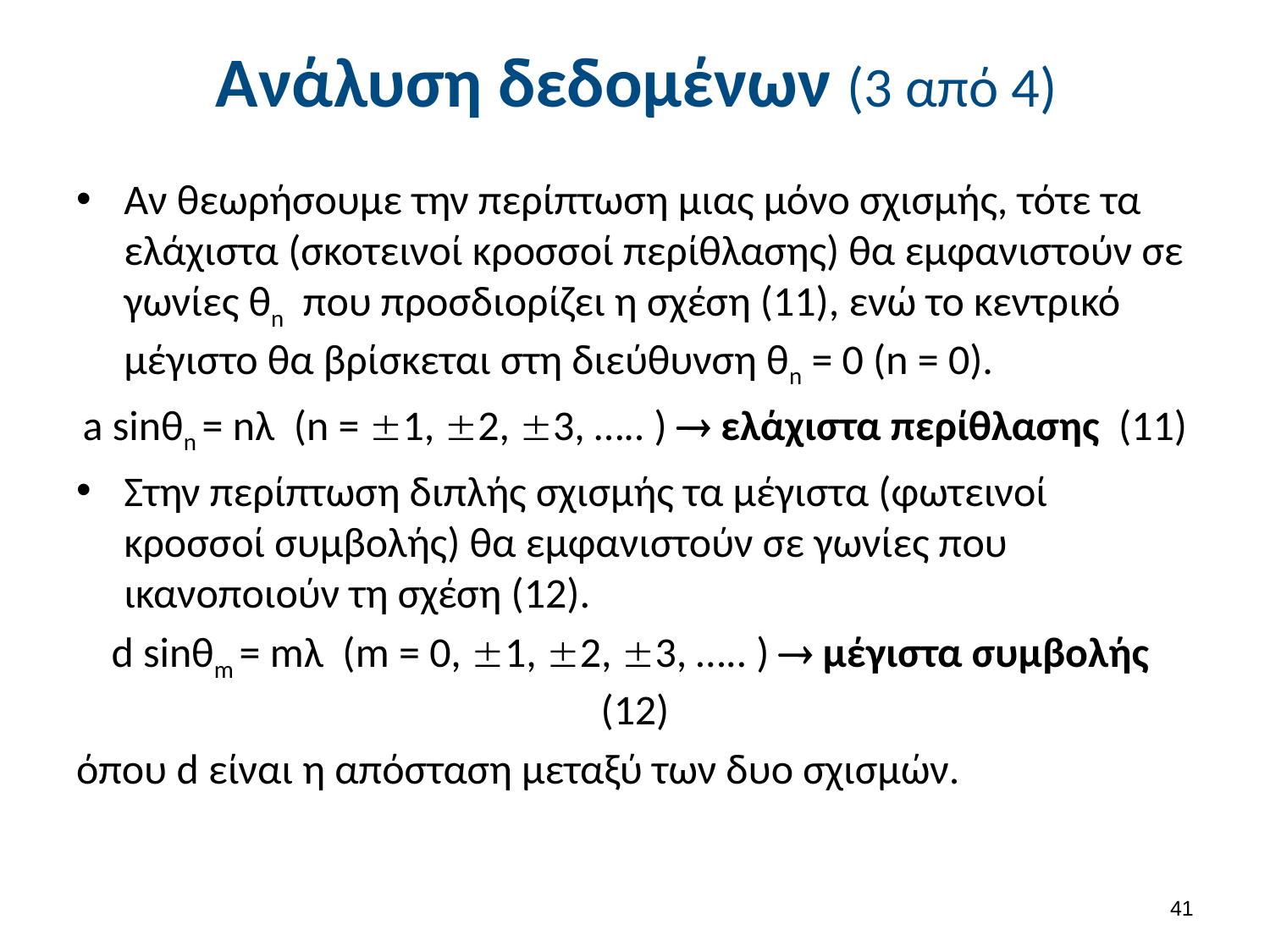

# Ανάλυση δεδομένων (3 από 4)
Αν θεωρήσουμε την περίπτωση μιας μόνο σχισμής, τότε τα ελάχιστα (σκοτεινοί κροσσοί περίθλασης) θα εμφανιστούν σε γωνίες θn  που προσδιορίζει η σχέση (11), ενώ το κεντρικό μέγιστο θα βρίσκεται στη διεύθυνση θn = 0 (n = 0).
a sinθn = nλ  (n = ±1, ±2, ±3, ….. ) → ελάχιστα περίθλασης  (11)
Στην περίπτωση διπλής σχισμής τα μέγιστα (φωτεινοί κροσσοί συμβολής) θα εμφανιστούν σε γωνίες που ικανοποιούν τη σχέση (12).
d sinθm = mλ  (m = 0, ±1, ±2, ±3, ….. ) → μέγιστα συμβολής  (12)
όπου d είναι η απόσταση μεταξύ των δυο σχισμών.

41